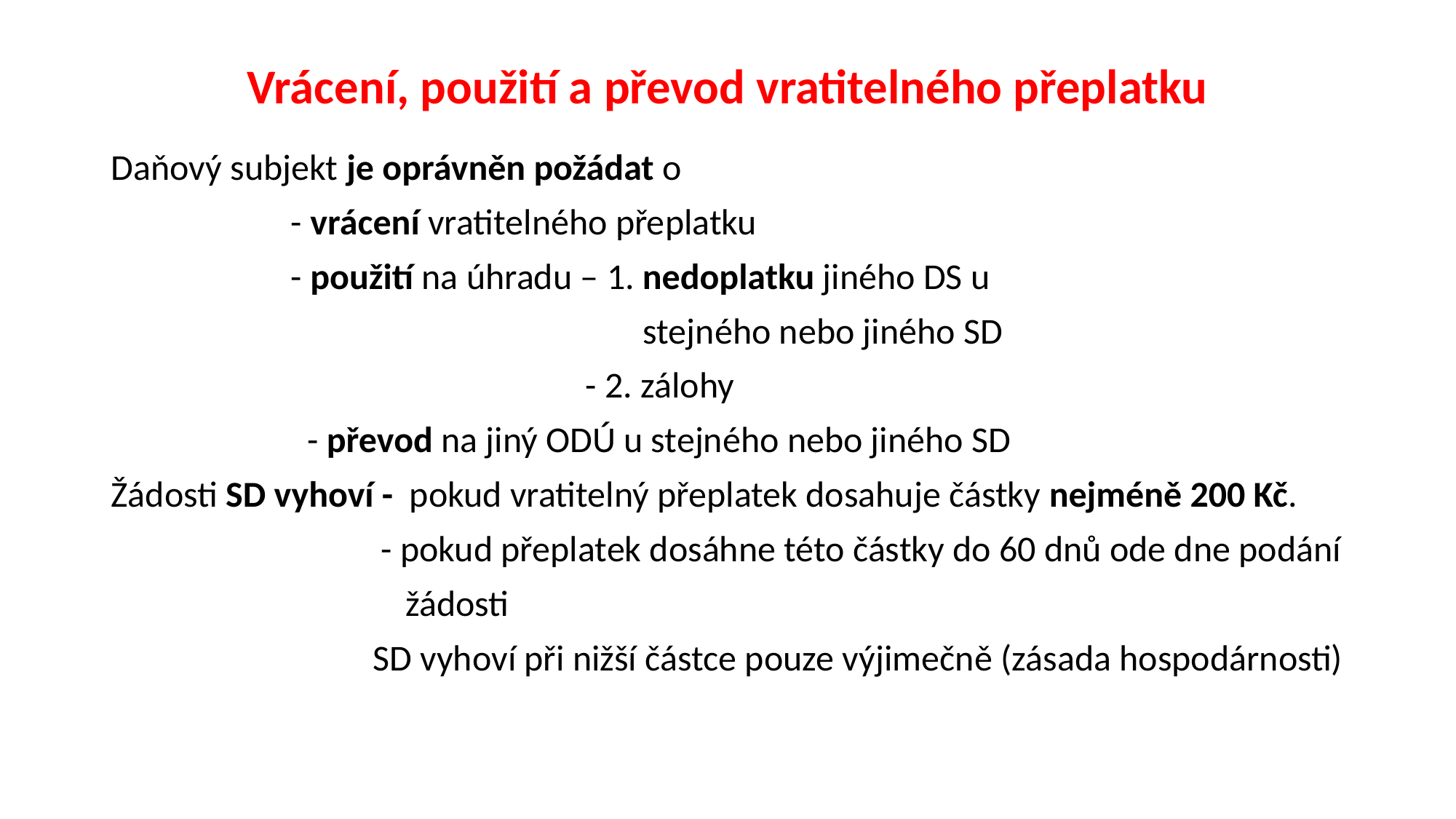

# Vrácení, použití a převod vratitelného přeplatku
Daňový subjekt je oprávněn požádat o
                      - vrácení vratitelného přeplatku
                      - použití na úhradu – 1. nedoplatku jiného DS u
                                                                 stejného nebo jiného SD
                                                          - 2. zálohy
                        - převod na jiný ODÚ u stejného nebo jiného SD
Žádosti SD vyhoví -  pokud vratitelný přeplatek dosahuje částky nejméně 200 Kč.
                                 - pokud přeplatek dosáhne této částky do 60 dnů ode dne podání
                                    žádosti
                                SD vyhoví při nižší částce pouze výjimečně (zásada hospodárnosti)